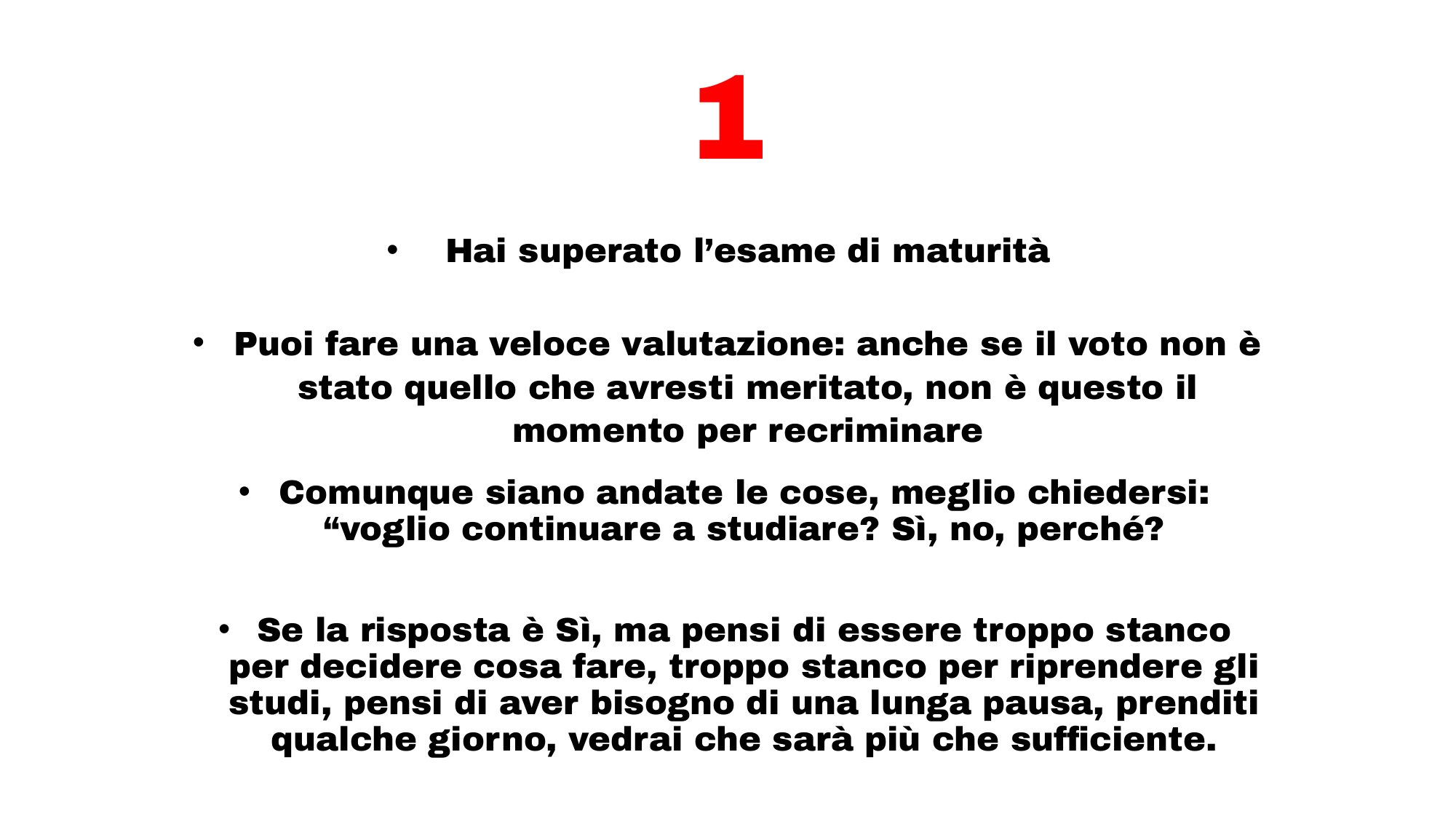

# 1

Hai superato l’esame di maturità

Puoi fare una veloce valutazione: anche se il voto non è stato quello che avresti meritato, non è questo il momento per recriminare
Comunque siano andate le cose, meglio chiedersi: “voglio continuare a studiare? Sì, no, perché?

Se la risposta è Sì, ma pensi di essere troppo stanco per decidere cosa fare, troppo stanco per riprendere gli studi, pensi di aver bisogno di una lunga pausa, prenditi qualche giorno, vedrai che sarà più che sufficiente.